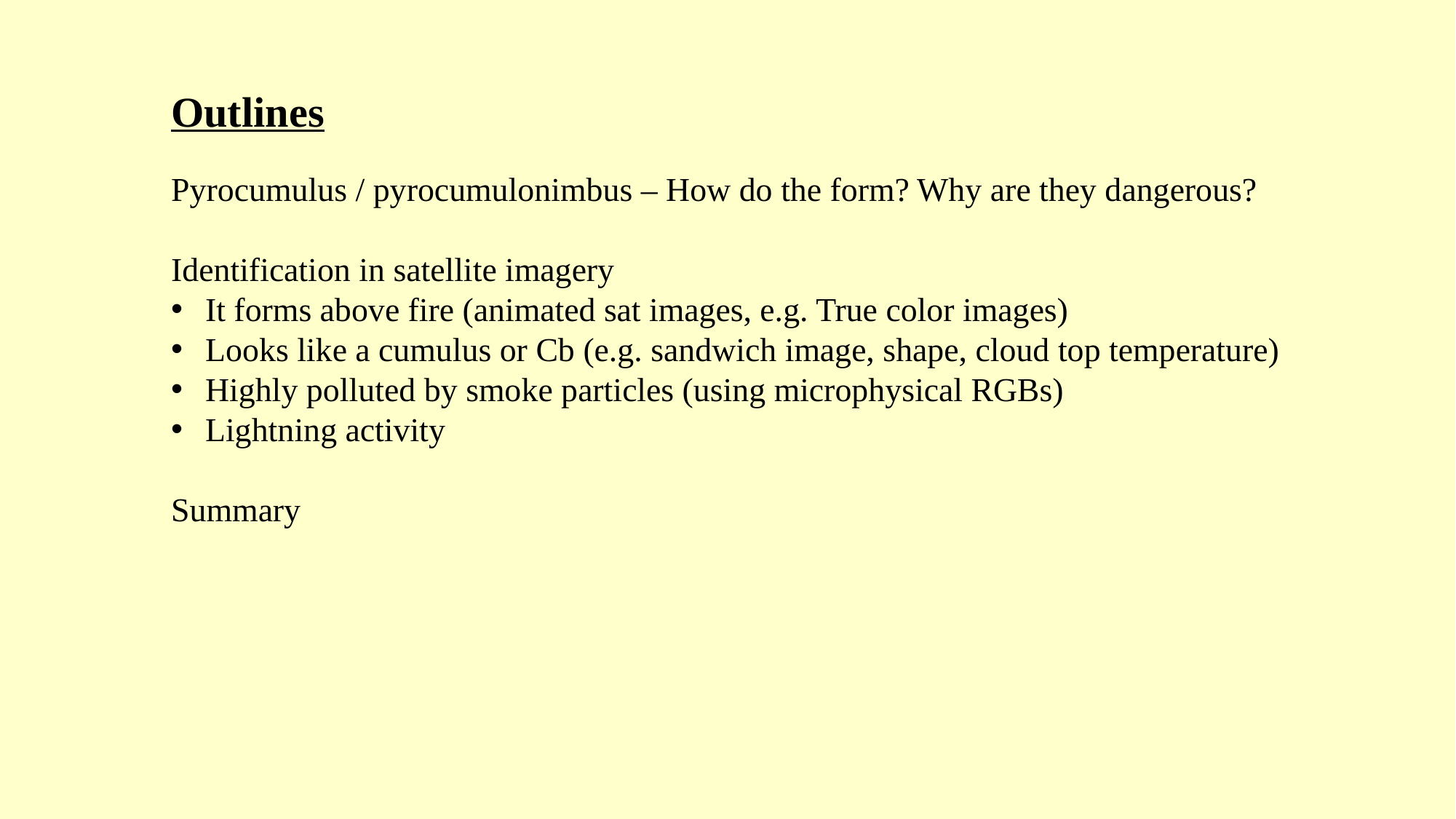

Outlines

Pyrocumulus / pyrocumulonimbus – How do the form? Why are they dangerous?

Identification in satellite imagery
It forms above fire (animated sat images, e.g. True color images)
Looks like a cumulus or Cb (e.g. sandwich image, shape, cloud top temperature)
Highly polluted by smoke particles (using microphysical RGBs)
Lightning activity

Summary